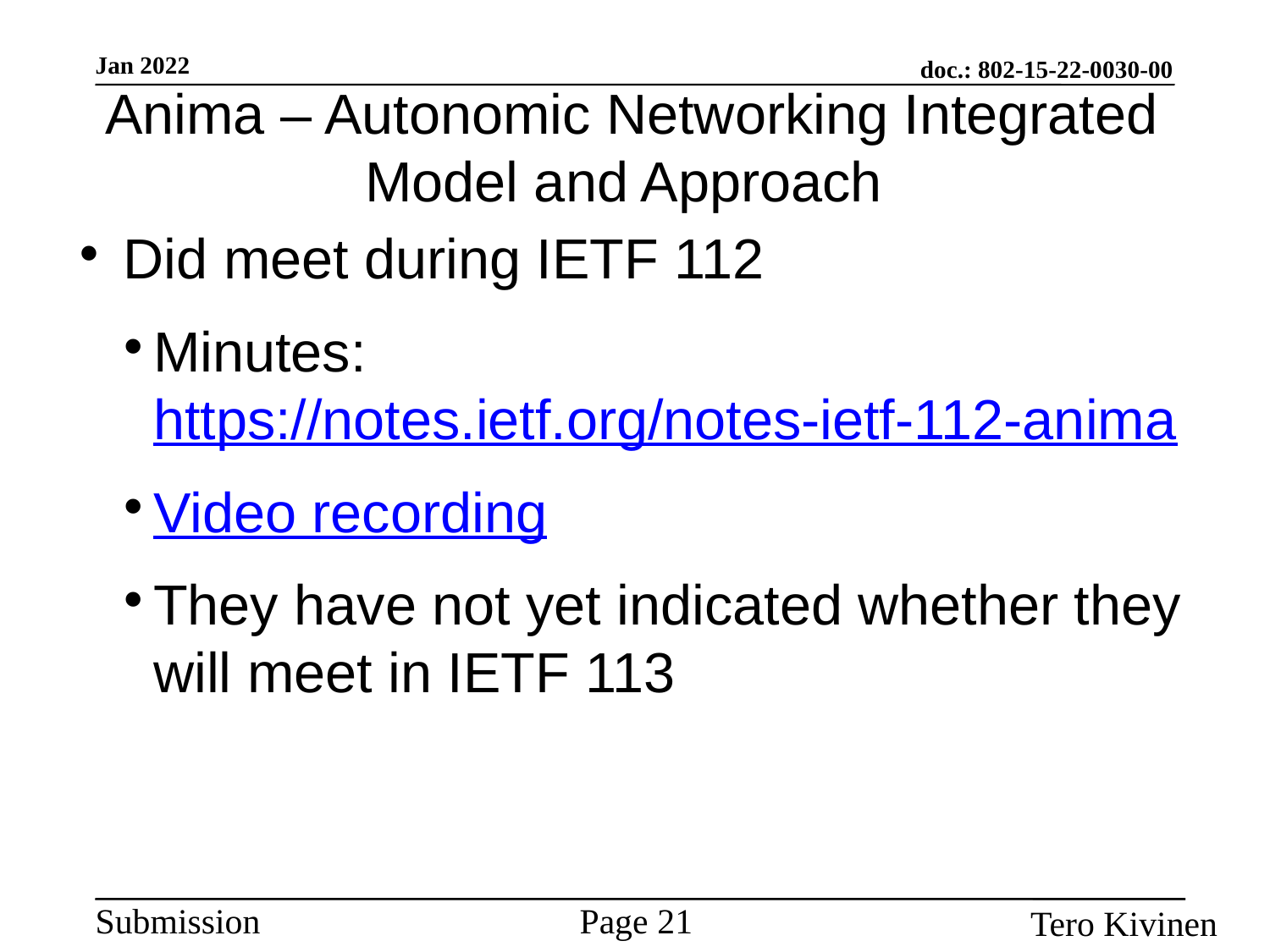

Anima – Autonomic Networking Integrated Model and Approach

Did meet during IETF 112
Minutes: https://notes.ietf.org/notes-ietf-112-anima
Video recording
They have not yet indicated whether they will meet in IETF 113